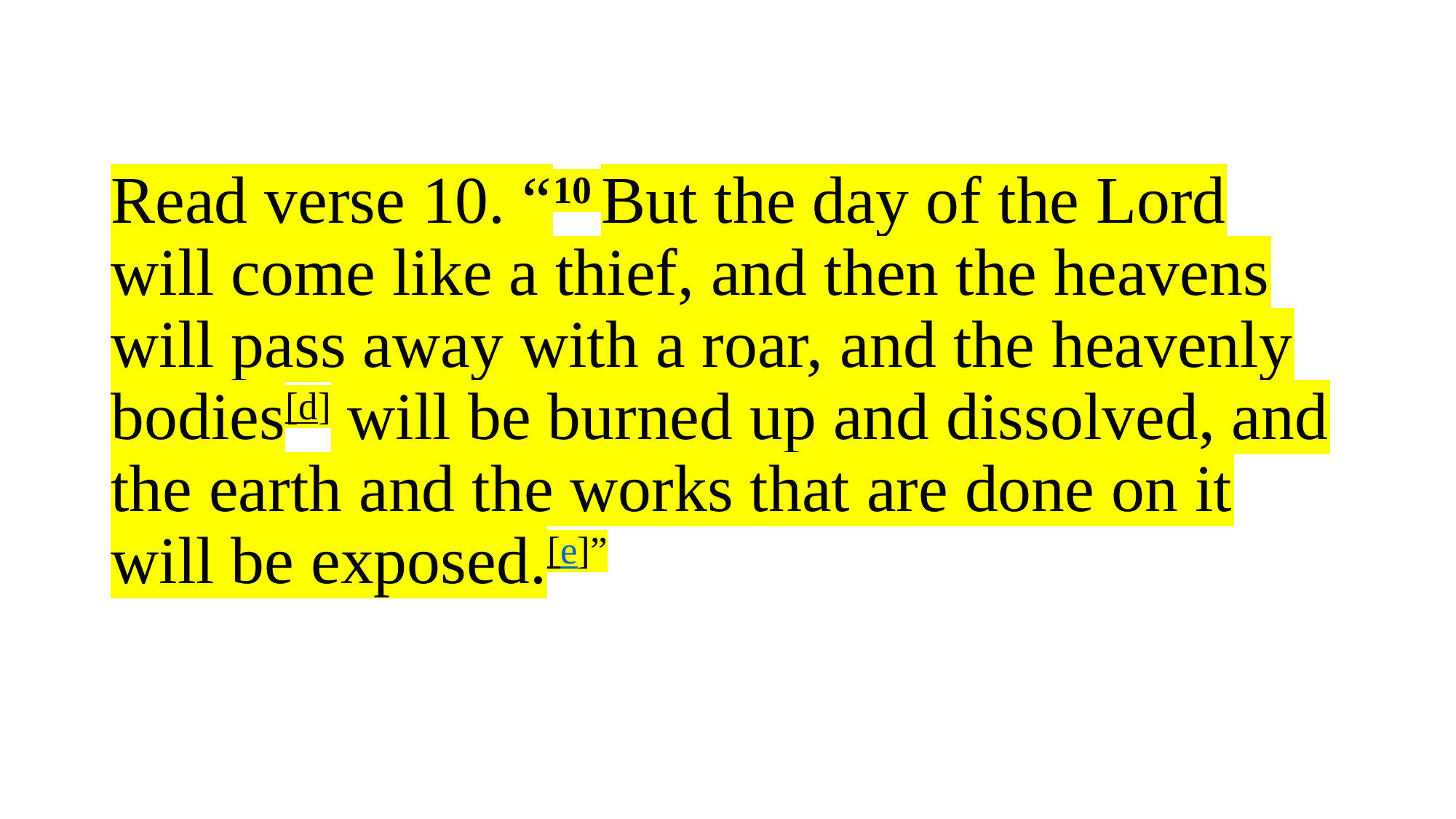

# Read verse 10. “10 But the day of the Lord will come like a thief, and then the heavens will pass away with a roar, and the heavenly bodies[d] will be burned up and dissolved, and the earth and the works that are done on it will be exposed.[e]”